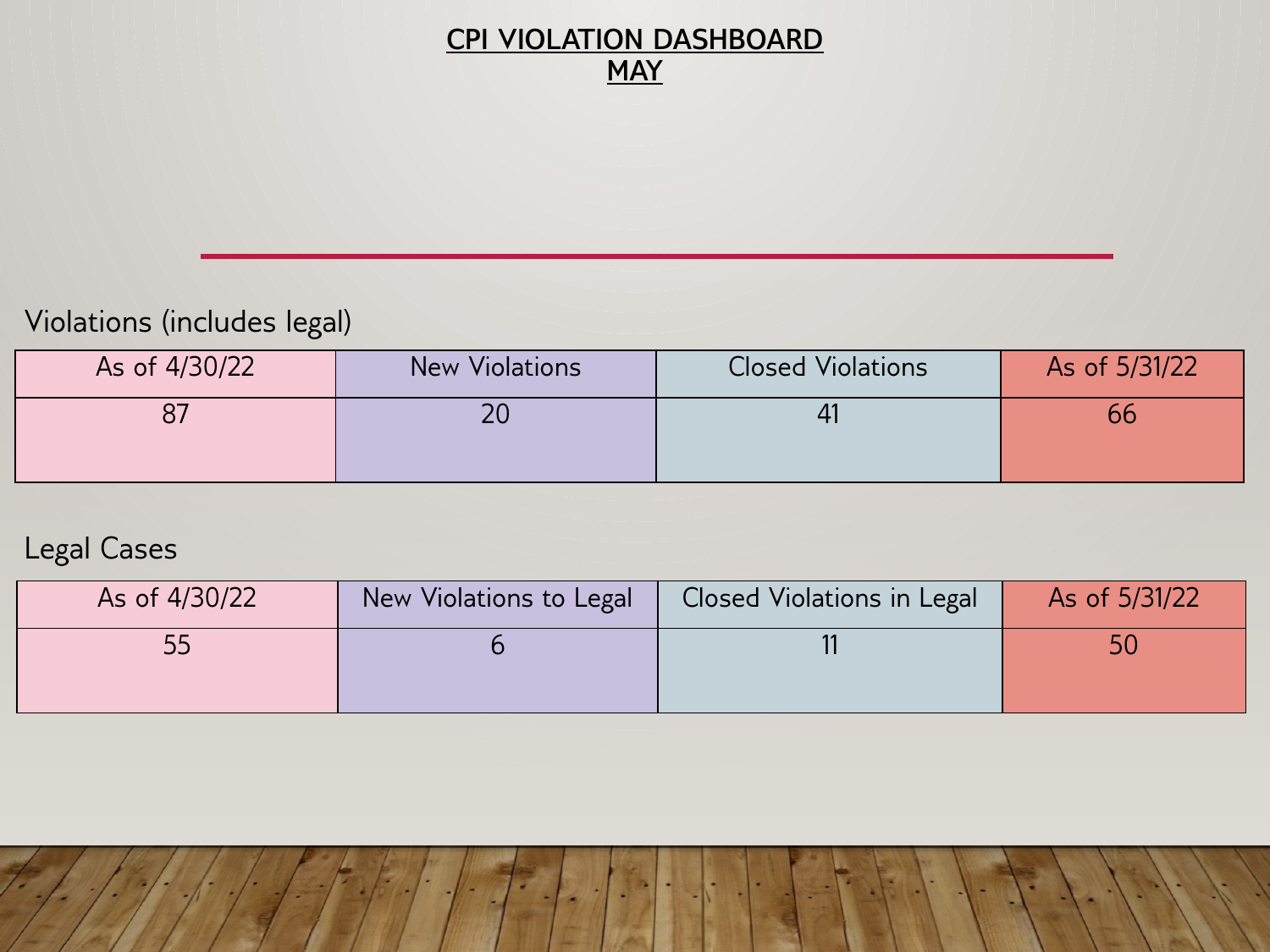

# CPI Violation Dashboard MAY
Violations (includes legal)
| As of 4/30/22 | New Violations | Closed Violations | As of 5/31/22 |
| --- | --- | --- | --- |
| 87 | 20 | 41 | 66 |
Legal Cases
| As of 4/30/22 | New Violations to Legal | Closed Violations in Legal | As of 5/31/22 |
| --- | --- | --- | --- |
| 55 | 6 | 11 | 50 |